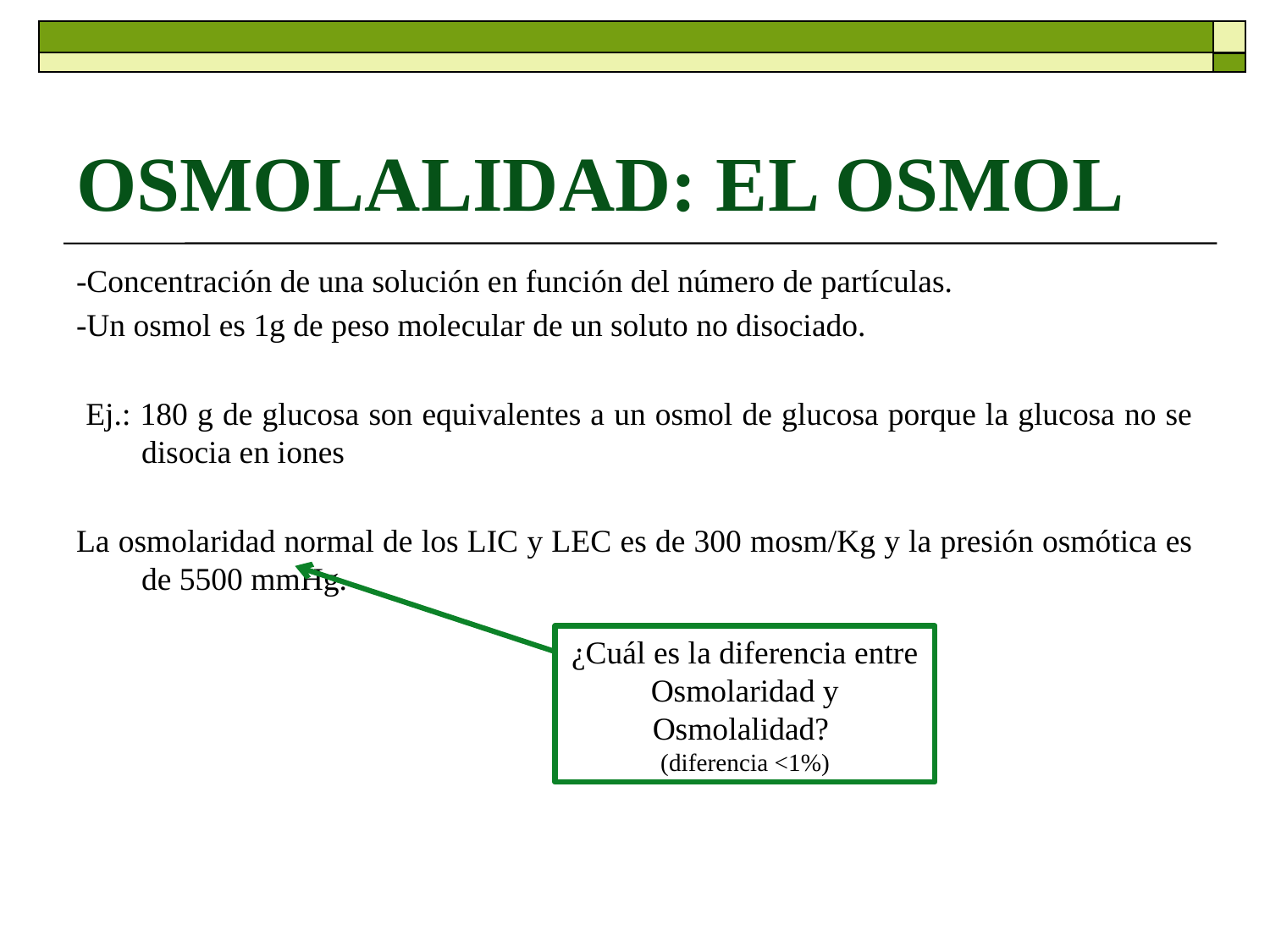

# OSMOLALIDAD: EL OSMOL
-Concentración de una solución en función del número de partículas.
-Un osmol es 1g de peso molecular de un soluto no disociado.

 Ej.: 180 g de glucosa son equivalentes a un osmol de glucosa porque la glucosa no se disocia en iones

La osmolaridad normal de los LIC y LEC es de 300 mosm/Kg y la presión osmótica es de 5500 mmHg.
¿Cuál es la diferencia entre Osmolaridad y Osmolalidad?
(diferencia <1%)